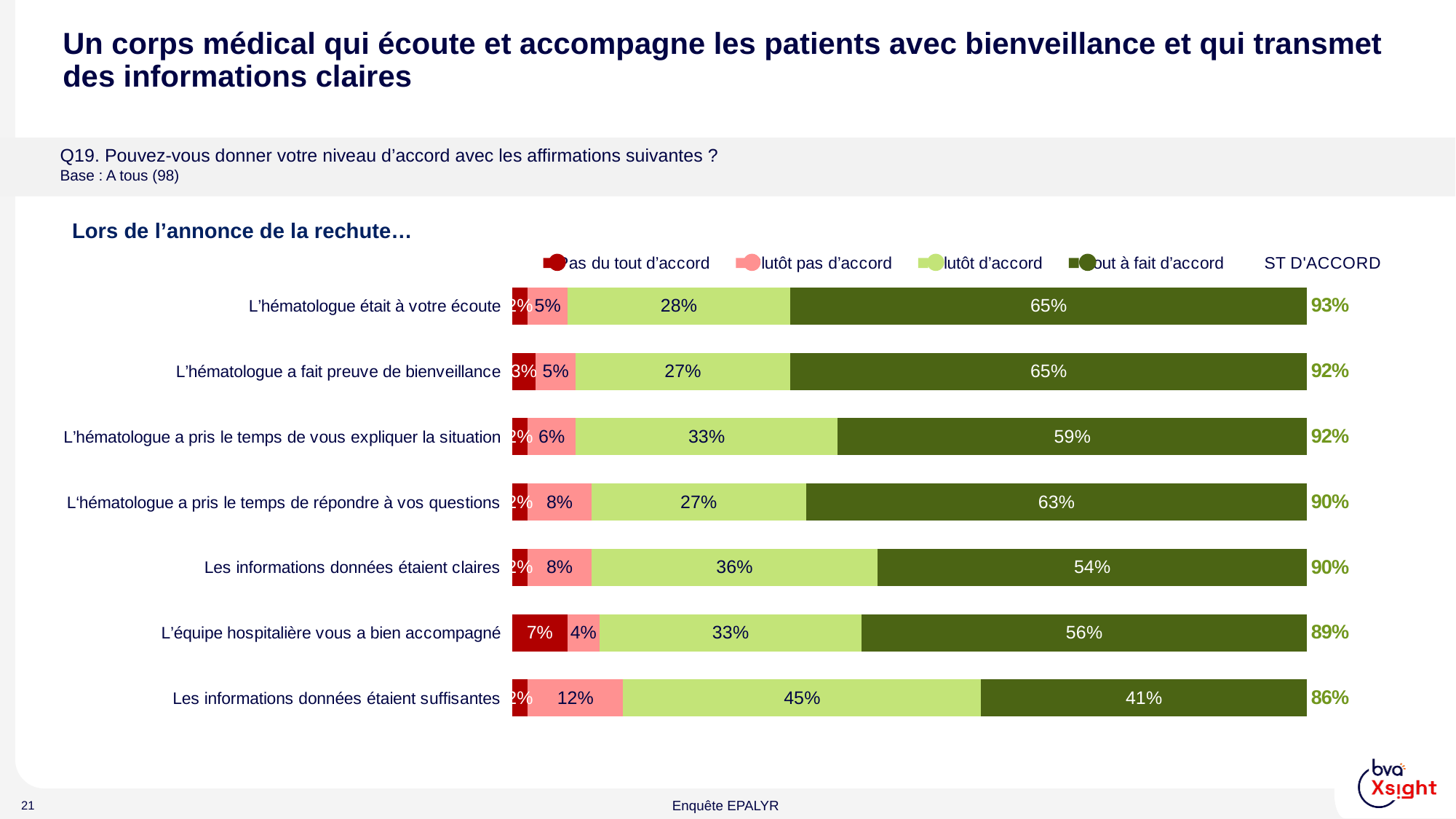

# Un corps médical qui écoute et accompagne les patients avec bienveillance et qui transmet des informations claires
Q19. Pouvez-vous donner votre niveau d’accord avec les affirmations suivantes ?
Base : A tous (98)
Lors de l’annonce de la rechute…

### Chart

| Category | Pas du tout d’accord | Plutôt pas d’accord | Plutôt d’accord | Tout à fait d’accord | ST D'ACCORD |
|---|---|---|---|---|---|
| L’hématologue était à votre écoute | 0.02 | 0.05 | 0.28 | 0.65 | 0.93 |
| L’hématologue a fait preuve de bienveillance | 0.03 | 0.05 | 0.27 | 0.65 | 0.92 |
| L’hématologue a pris le temps de vous expliquer la situation | 0.02 | 0.06 | 0.33 | 0.59 | 0.92 |
| L‘hématologue a pris le temps de répondre à vos questions | 0.02 | 0.08 | 0.27 | 0.63 | 0.9 |
| Les informations données étaient claires | 0.02 | 0.08 | 0.36 | 0.54 | 0.9 |
| L’équipe hospitalière vous a bien accompagné | 0.07 | 0.04 | 0.33 | 0.56 | 0.89 |
| Les informations données étaient suffisantes | 0.02 | 0.12 | 0.45 | 0.41 | 0.86 |